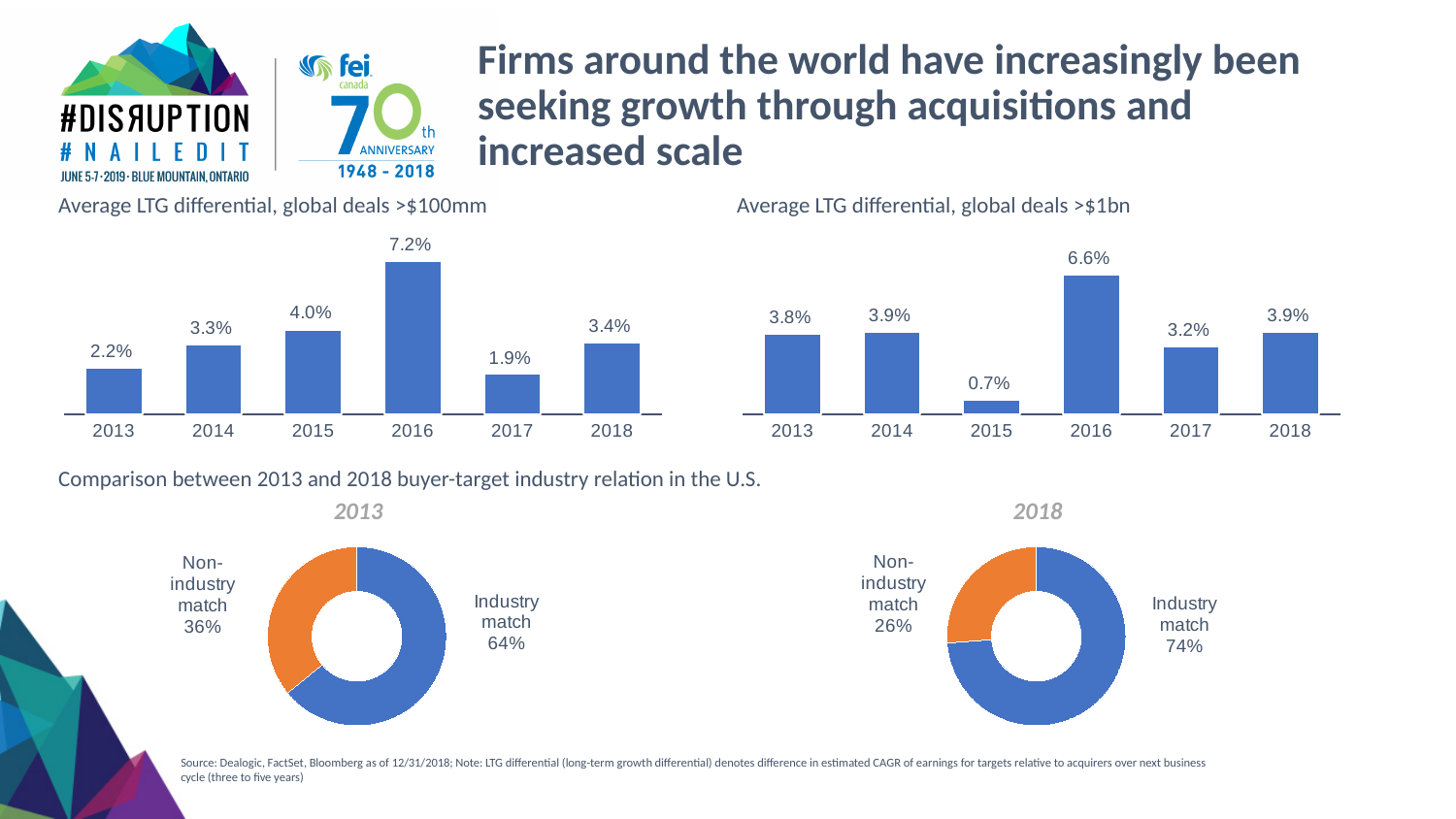

Firms around the world have increasingly been seeking growth through acquisitions and increased scale
Average LTG differential, global deals >$100mm
Average LTG differential, global deals >$1bn

### Chart

| Category | Series 1 |
|---|---|
| 2013 | 0.022 |
| 2014 | 0.033 |
| 2015 | 0.04 |
| 2016 | 0.072 |
| 2017 | 0.019 |
| 2018 | 0.034 |

### Chart

| Category | Series 1 |
|---|---|
| 2013 | 0.038 |
| 2014 | 0.039 |
| 2015 | 0.007 |
| 2016 | 0.066 |
| 2017 | 0.032 |
| 2018 | 0.039 |
Comparison between 2013 and 2018 buyer-target industry relation in the U.S.
2013
2018

### Chart

| Category | Values |
|---|---|
| Industry match | 0.641 |
| Non-industry match | 0.359 |

### Chart

| Category | Values |
|---|---|
| Industry match | 0.7379679144385026 |
| Non-industry match | 0.2620320855614974 |
Source: Dealogic, FactSet, Bloomberg as of 12/31/2018; Note: LTG differential (long-term growth differential) denotes difference in estimated CAGR of earnings for targets relative to acquirers over next business cycle (three to five years)